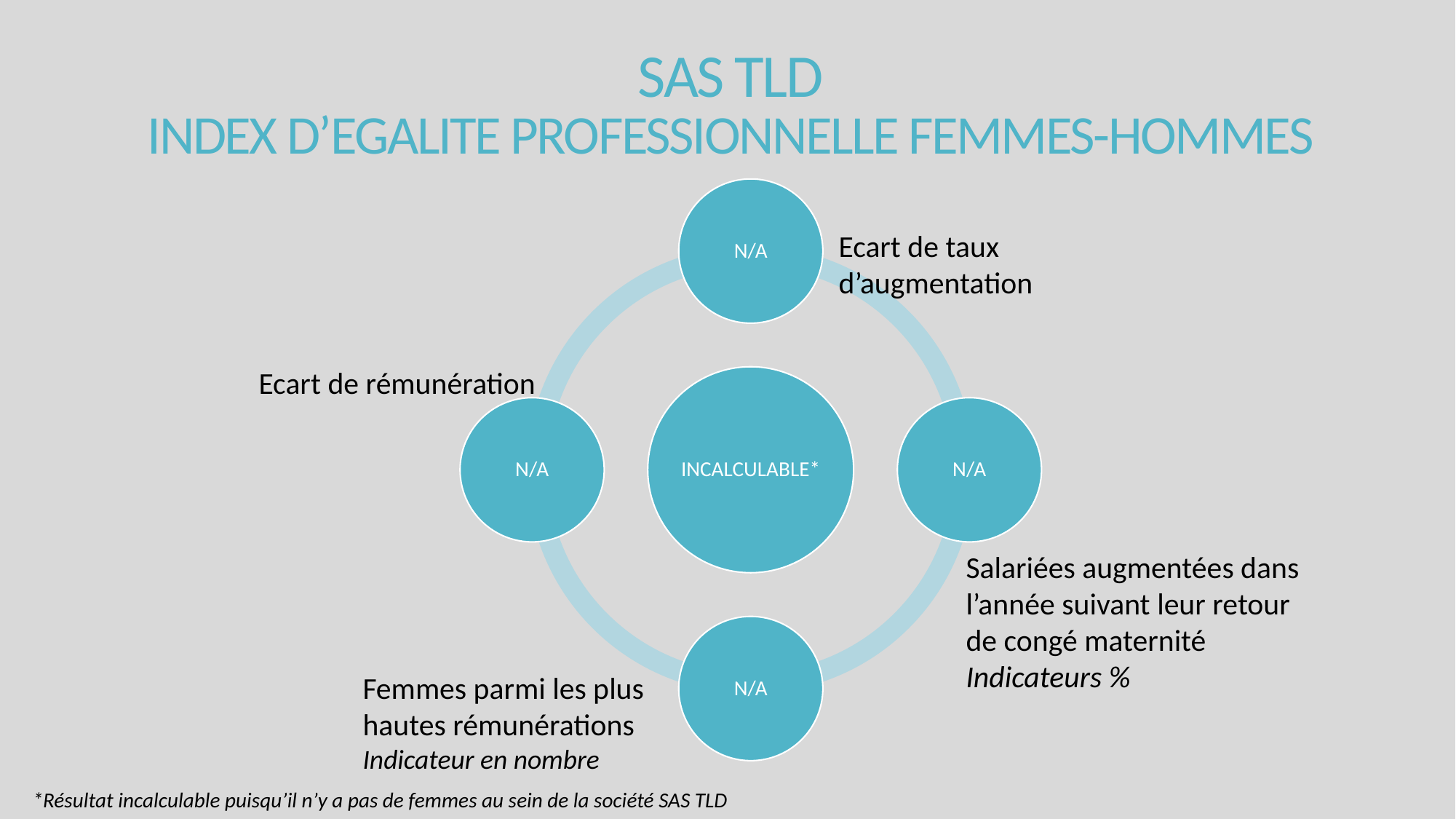

# SAS TLD INDEX D’EGALITE PROFESSIONNELLE FEMMES-HOMMES
INCALCULABLE*
N/A
N/A
N/A
N/A
Ecart de taux d’augmentation
Ecart de rémunération
Salariées augmentées dans l’année suivant leur retour de congé maternité
Indicateurs %
Femmes parmi les plus hautes rémunérations
Indicateur en nombre
*Résultat incalculable puisqu’il n’y a pas de femmes au sein de la société SAS TLD